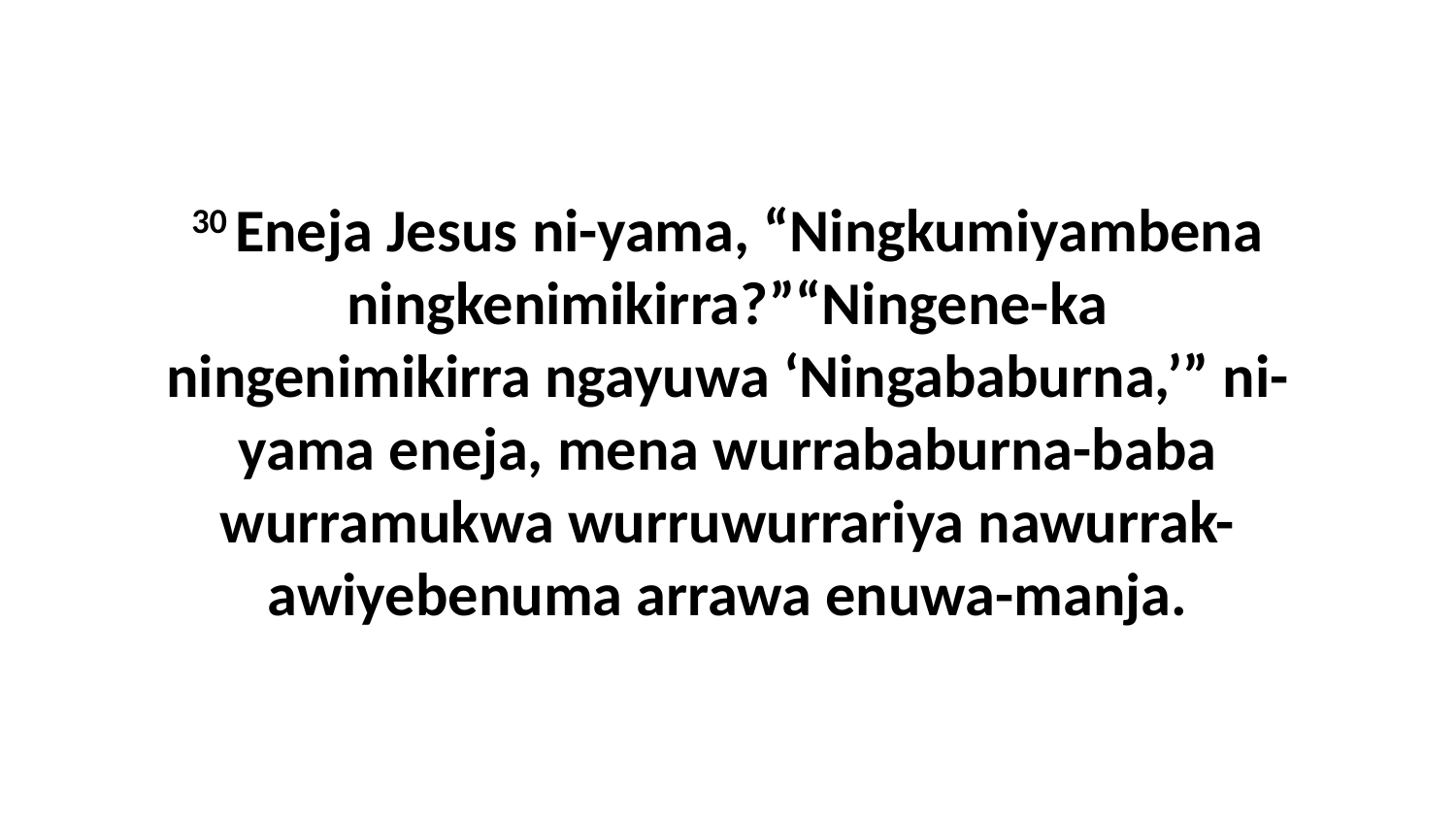

30 Eneja Jesus ni-yama, “Ningkumiyambena ningkenimikirra?”“Ningene-ka ningenimikirra ngayuwa ‘Ningababurna,’” ni-yama eneja, mena wurrababurna-baba wurramukwa wurruwurrariya nawurrak-awiyebenuma arrawa enuwa-manja.